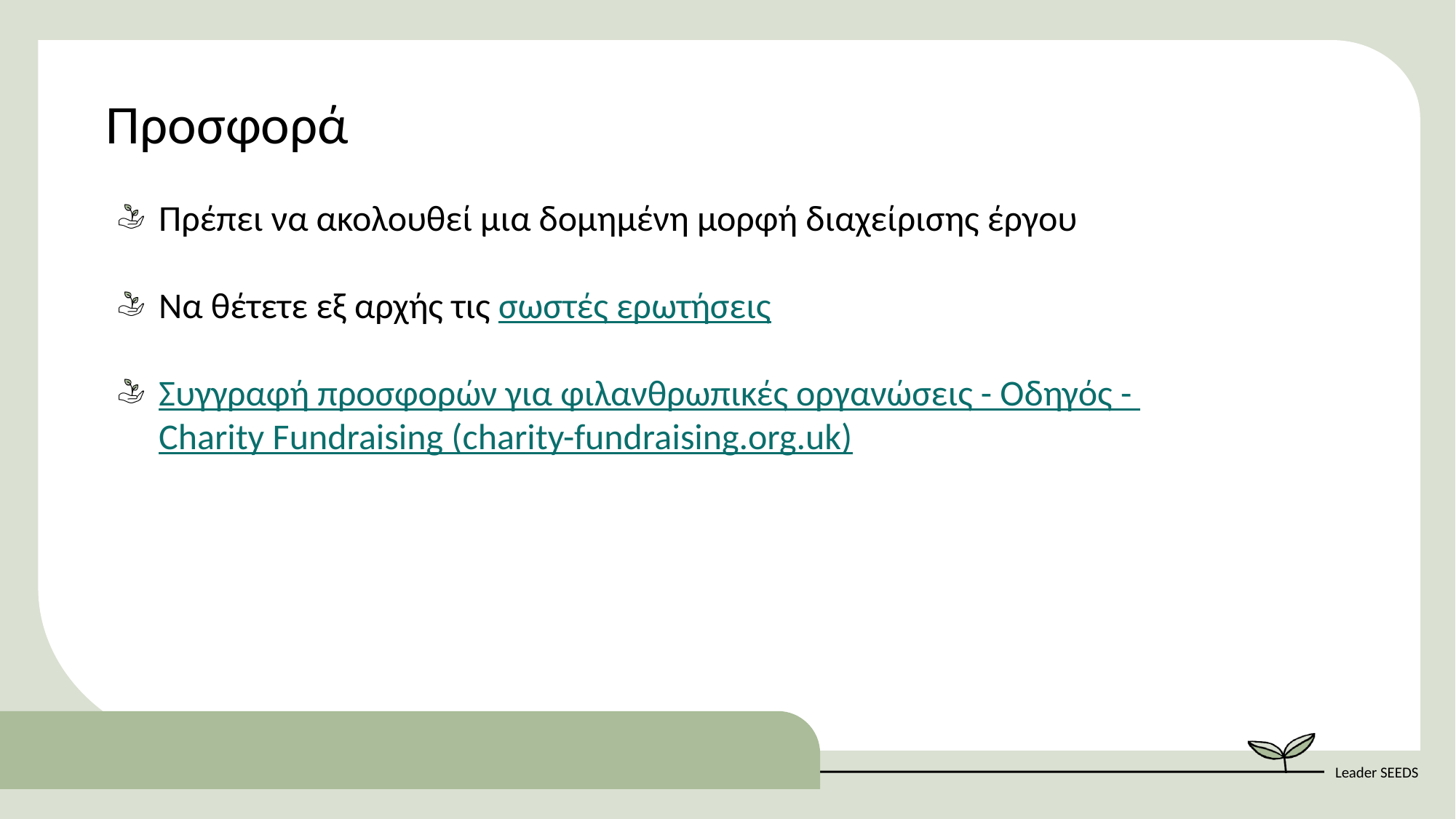

Προσφορά
Πρέπει να ακολουθεί μια δομημένη μορφή διαχείρισης έργου

Να θέτετε εξ αρχής τις σωστές ερωτήσεις

Συγγραφή προσφορών για φιλανθρωπικές οργανώσεις - Οδηγός - Charity Fundraising (charity-fundraising.org.uk)